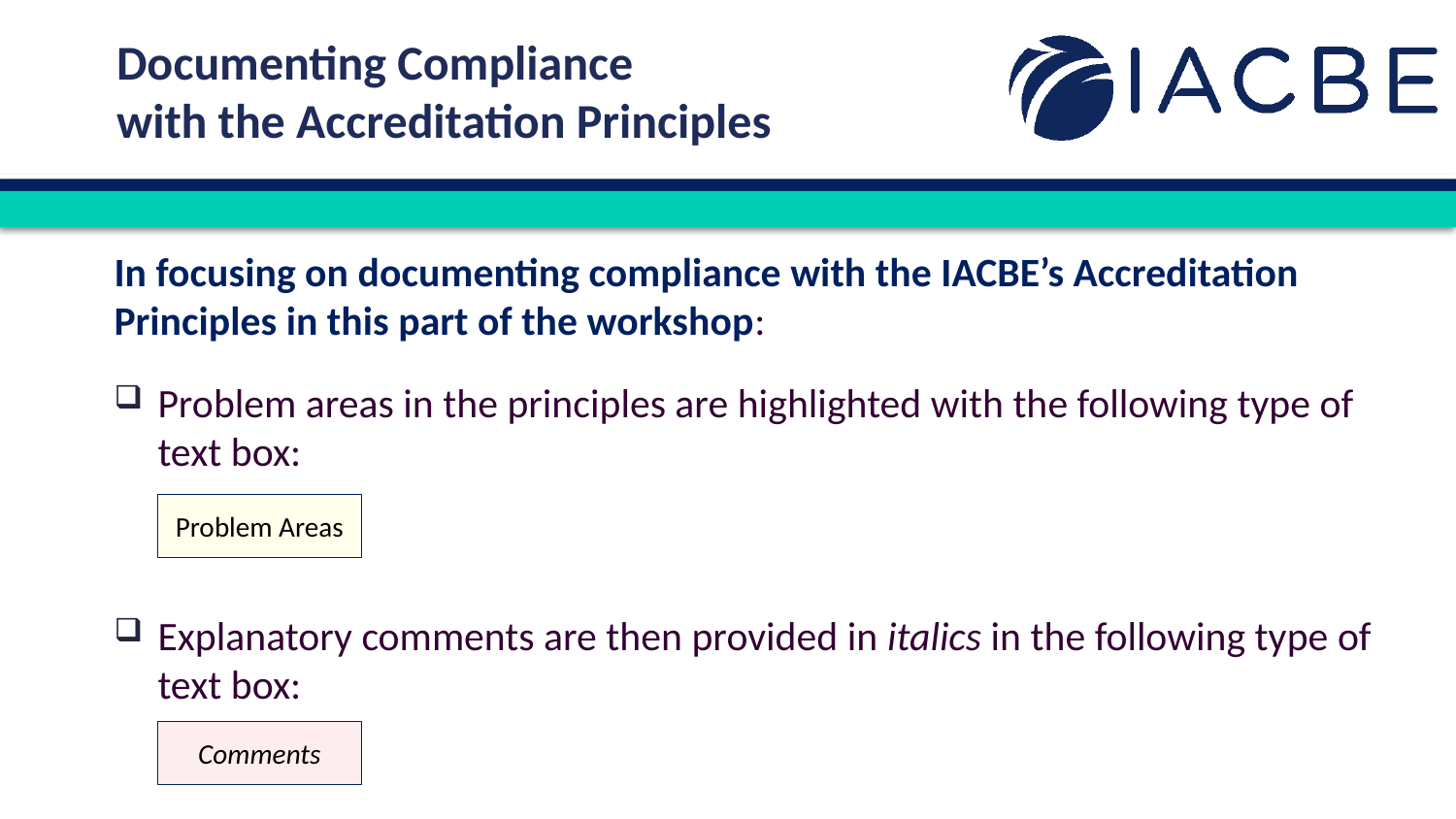

Documenting Compliance
with the Accreditation Principles

In focusing on documenting compliance with the IACBE’s Accreditation Principles in this part of the workshop:

Problem areas in the principles are highlighted with the following type of text box:

Explanatory comments are then provided in italics in the following type of text box:
Problem Areas
Comments